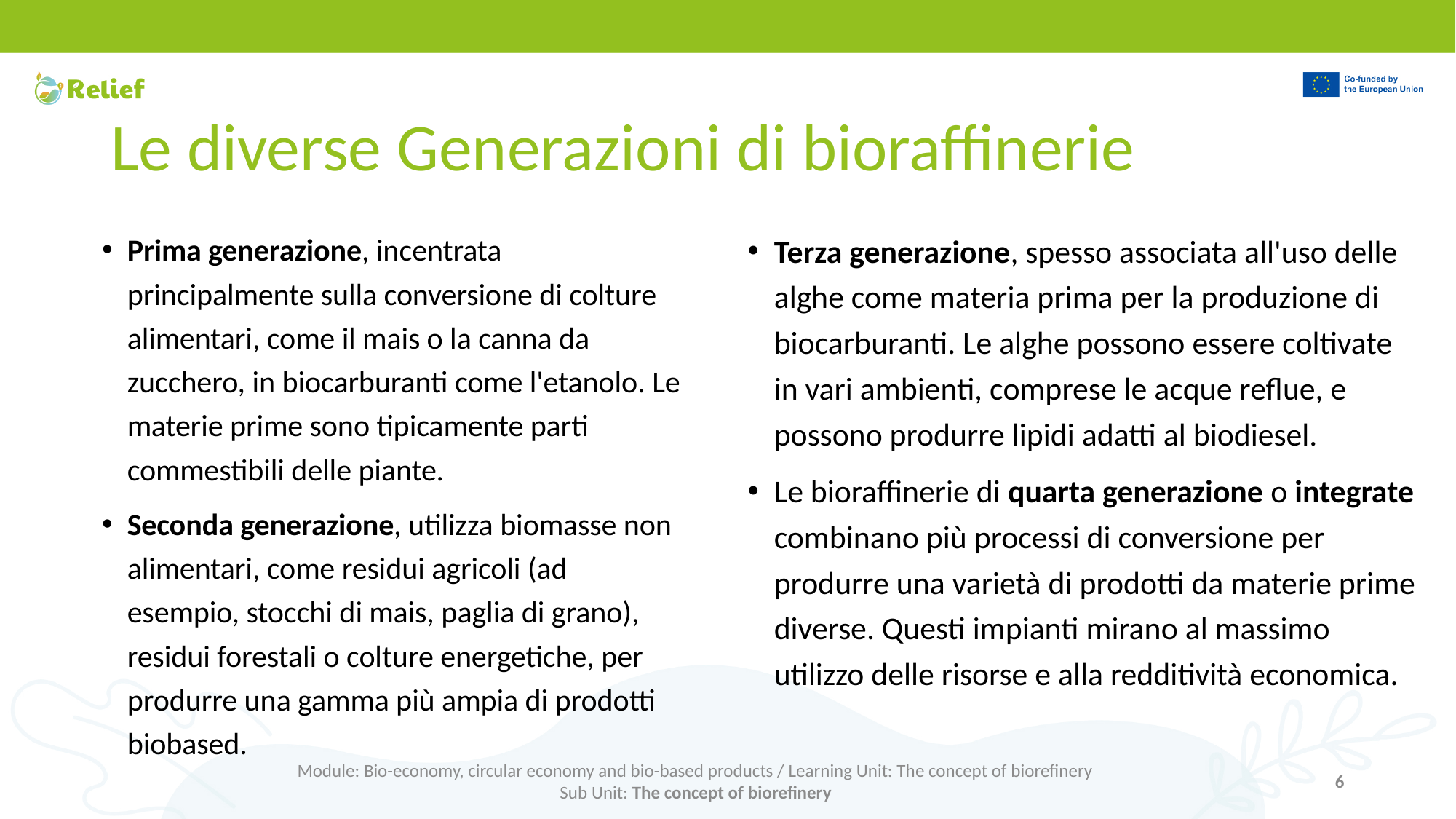

# Le diverse Generazioni di bioraffinerie
Prima generazione, incentrata principalmente sulla conversione di colture alimentari, come il mais o la canna da zucchero, in biocarburanti come l'etanolo. Le materie prime sono tipicamente parti commestibili delle piante.
Seconda generazione, utilizza biomasse non alimentari, come residui agricoli (ad esempio, stocchi di mais, paglia di grano), residui forestali o colture energetiche, per produrre una gamma più ampia di prodotti biobased.
Terza generazione, spesso associata all'uso delle alghe come materia prima per la produzione di biocarburanti. Le alghe possono essere coltivate in vari ambienti, comprese le acque reflue, e possono produrre lipidi adatti al biodiesel.
Le bioraffinerie di quarta generazione o integrate combinano più processi di conversione per produrre una varietà di prodotti da materie prime diverse. Questi impianti mirano al massimo utilizzo delle risorse e alla redditività economica.
Module: Bio-economy, circular economy and bio-based products / Learning Unit: The concept of biorefinery
Sub Unit: The concept of biorefinery
6